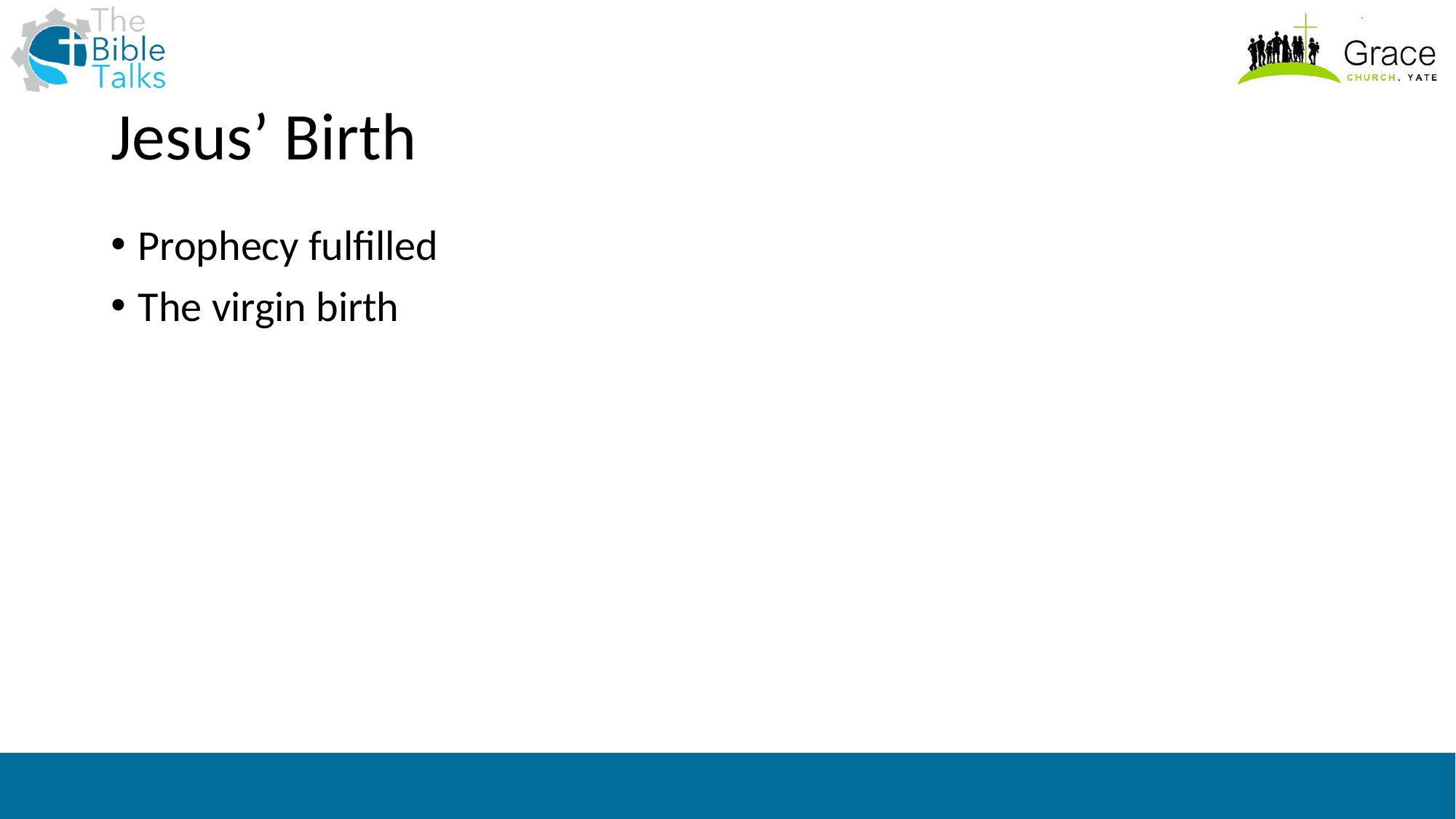

# Jesus’ Birth
Prophecy fulfilled
The virgin birth